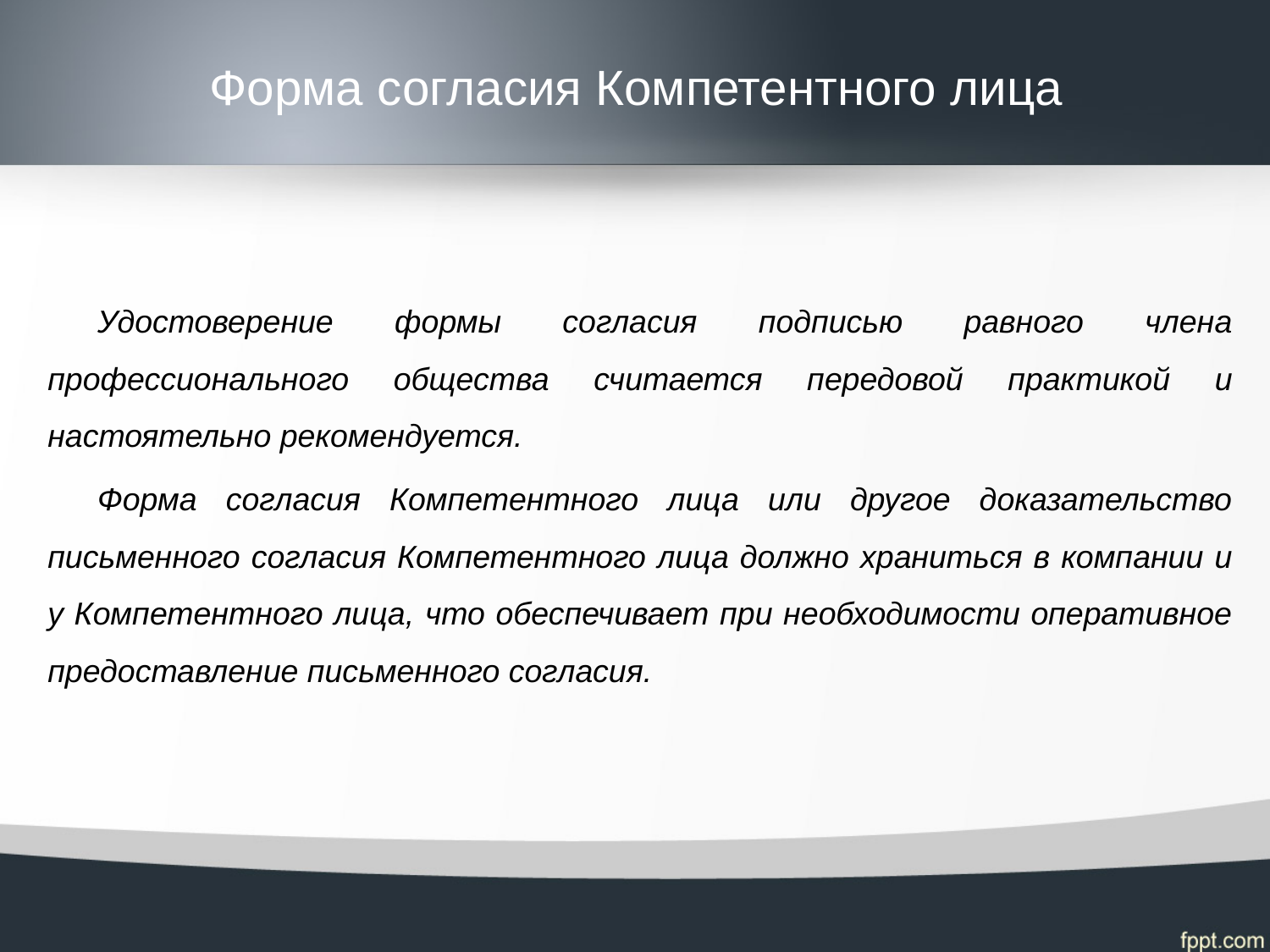

# Форма согласия Компетентного лица
Удостоверение формы согласия подписью равного члена профессионального общества считается передовой практикой и настоятельно рекомендуется.
Форма согласия Компетентного лица или другое доказательство письменного согласия Компетентного лица должно храниться в компании и у Компетентного лица, что обеспечивает при необходимости оперативное предоставление письменного согласия.